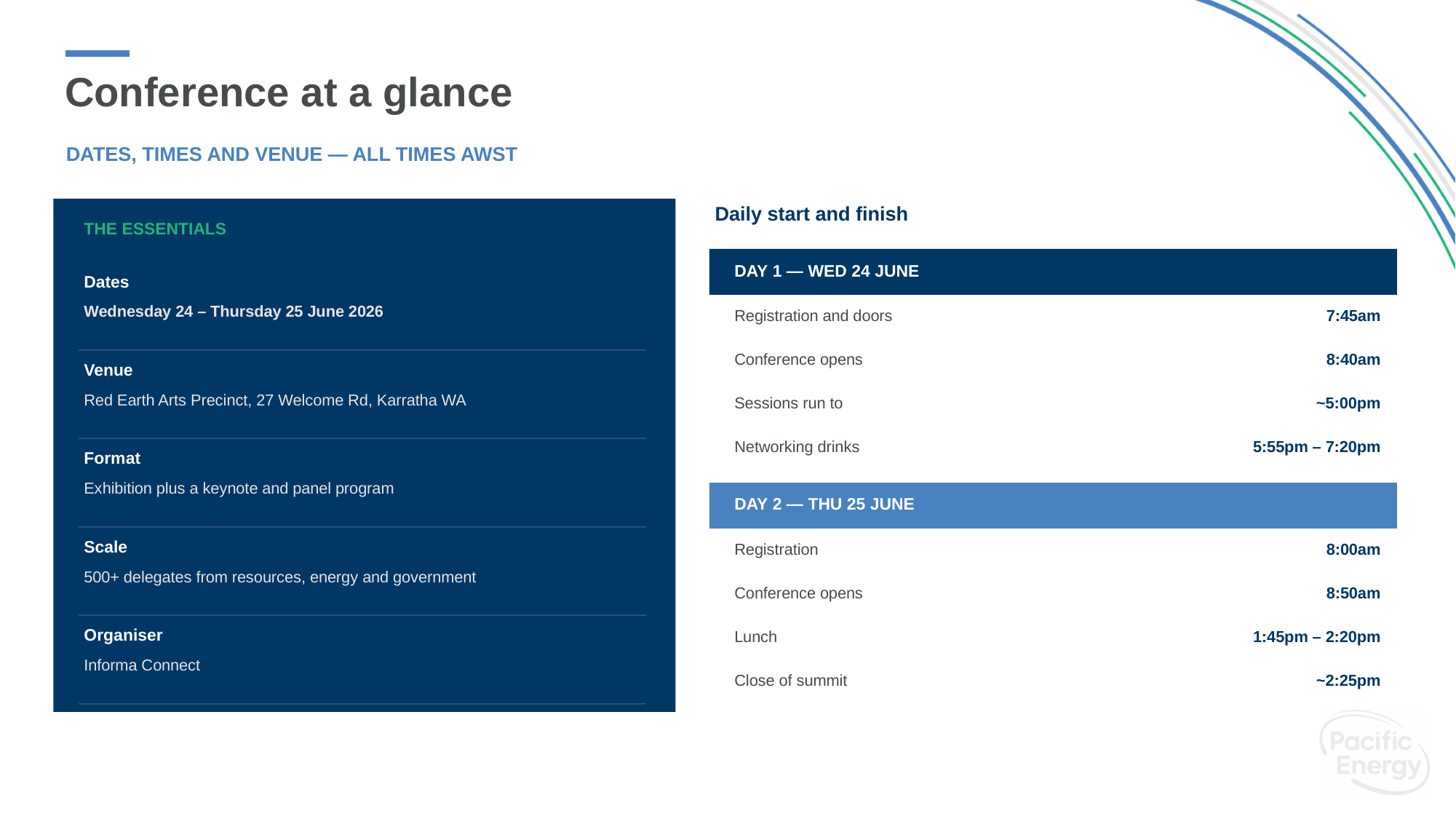

# Conference at a glance
DATES, TIMES AND VENUE — ALL TIMES AWST

Daily start and finish
THE ESSENTIALS

DAY 1 — WED 24 JUNE
Dates
Wednesday 24 – Thursday 25 June 2026
Registration and doors
7:45am
Conference opens
8:40am

Venue
Red Earth Arts Precinct, 27 Welcome Rd, Karratha WA
Sessions run to
~5:00pm
Networking drinks
5:55pm – 7:20pm

Format
Exhibition plus a keynote and panel program

DAY 2 — THU 25 JUNE

Scale
Registration
8:00am
500+ delegates from resources, energy and government
Conference opens
8:50am

Organiser
Lunch
1:45pm – 2:20pm
Informa Connect
Close of summit
~2:25pm